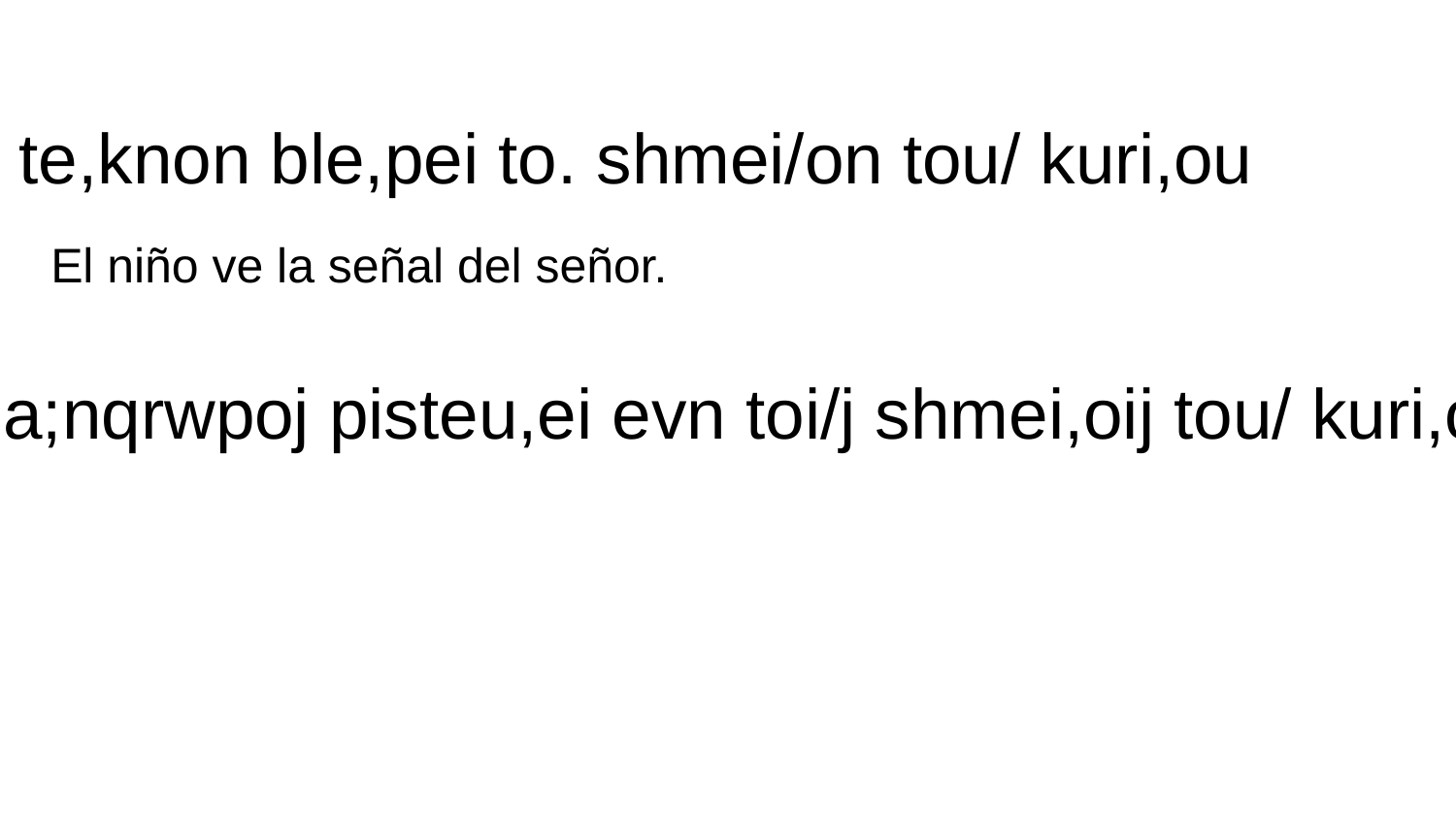

to. te,knon ble,pei to. shmei/on tou/ kuri,ou

o` a;nqrwpoj pisteu,ei evn toi/j shmei,oij tou/ kuri,ou
El niño ve la señal del señor.